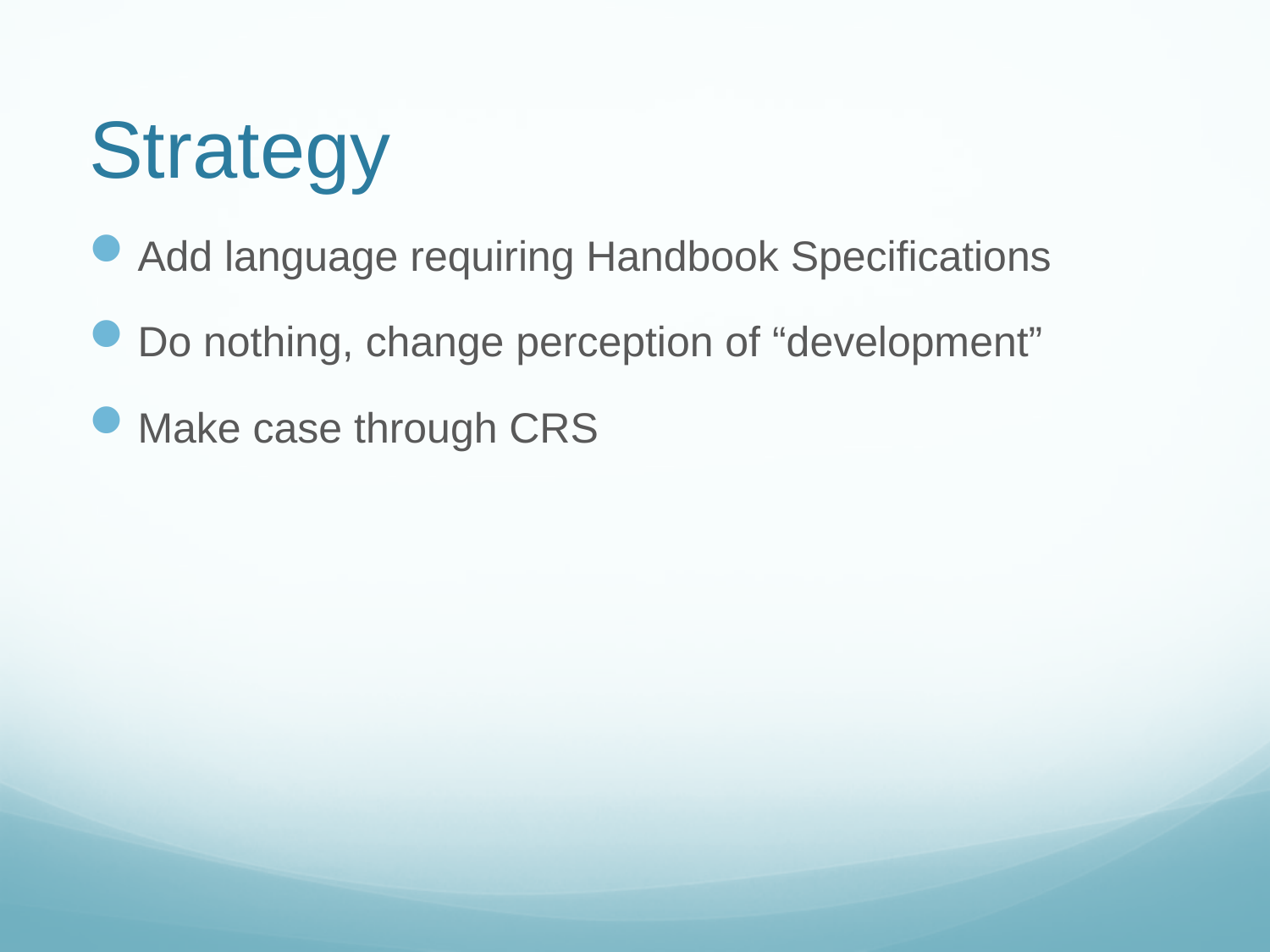

# Strategy
Add language requiring Handbook Specifications
Do nothing, change perception of “development”
Make case through CRS